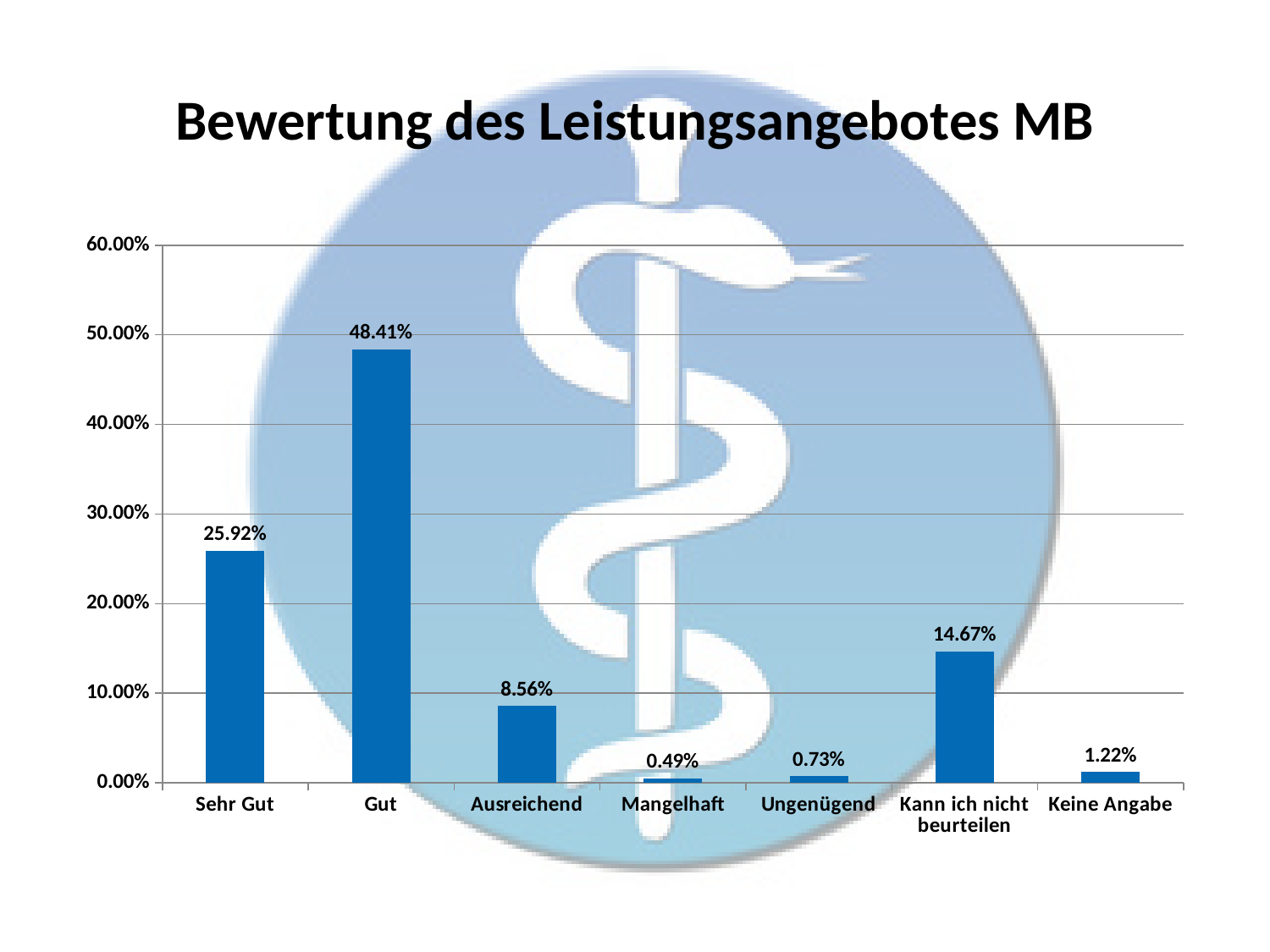

# Bewertung des Leistungsangebotes MB

### Chart

| Category |  |
|---|---|
| Sehr Gut | 0.2591687041564792 |
| Gut | 0.4841075794621027 |
| Ausreichend | 0.08557457212713937 |
| Mangelhaft | 0.004889975550122249 |
| Ungenügend | 0.007334963325183374 |
| Kann ich nicht beurteilen | 0.1466992665036675 |
| Keine Angabe | 0.012224938875305624 |